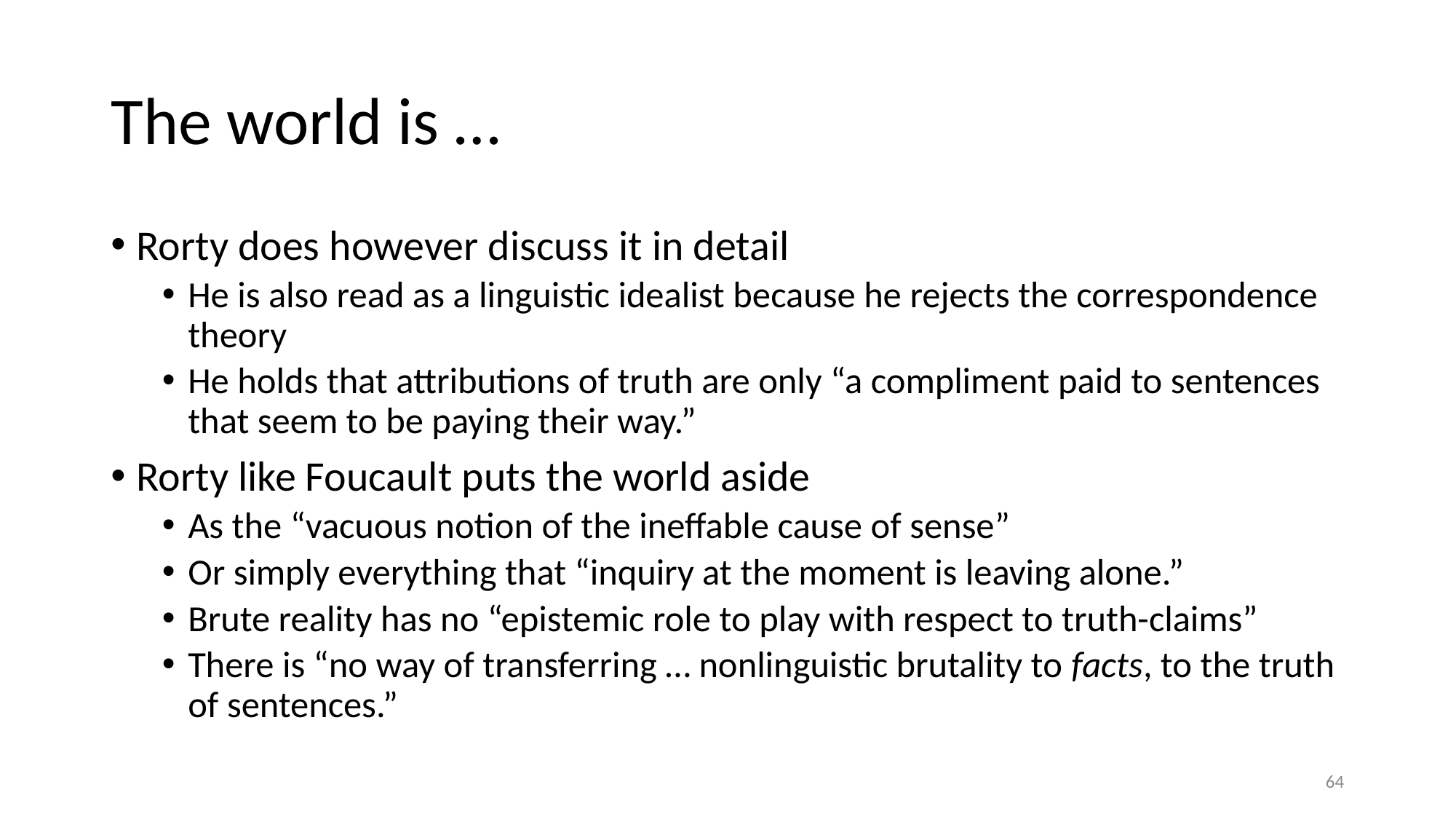

# The world is …
Rorty does however discuss it in detail
He is also read as a linguistic idealist because he rejects the correspondence theory
He holds that attributions of truth are only “a compliment paid to sentences that seem to be paying their way.”
Rorty like Foucault puts the world aside
As the “vacuous notion of the ineffable cause of sense”
Or simply everything that “inquiry at the moment is leaving alone.”
Brute reality has no “epistemic role to play with respect to truth-claims”
There is “no way of transferring … nonlinguistic brutality to facts, to the truth of sentences.”
64